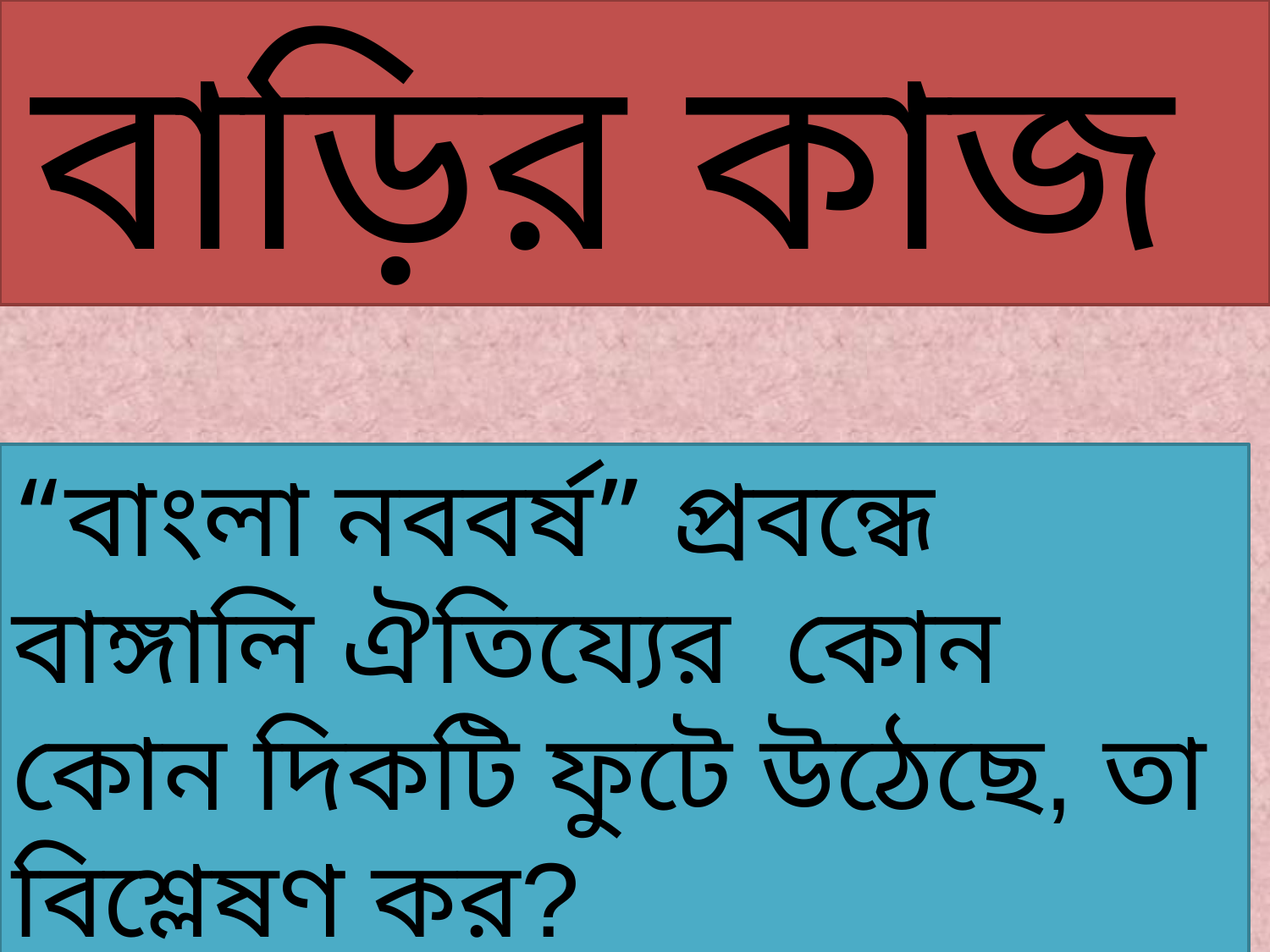

বাড়ির কাজ
“বাংলা নববর্ষ” প্রবন্ধে বাঙ্গালি ঐতিয্যের  কোন কোন দিকটি ফুটে উঠেছে, তা বিশ্লেষণ কর?